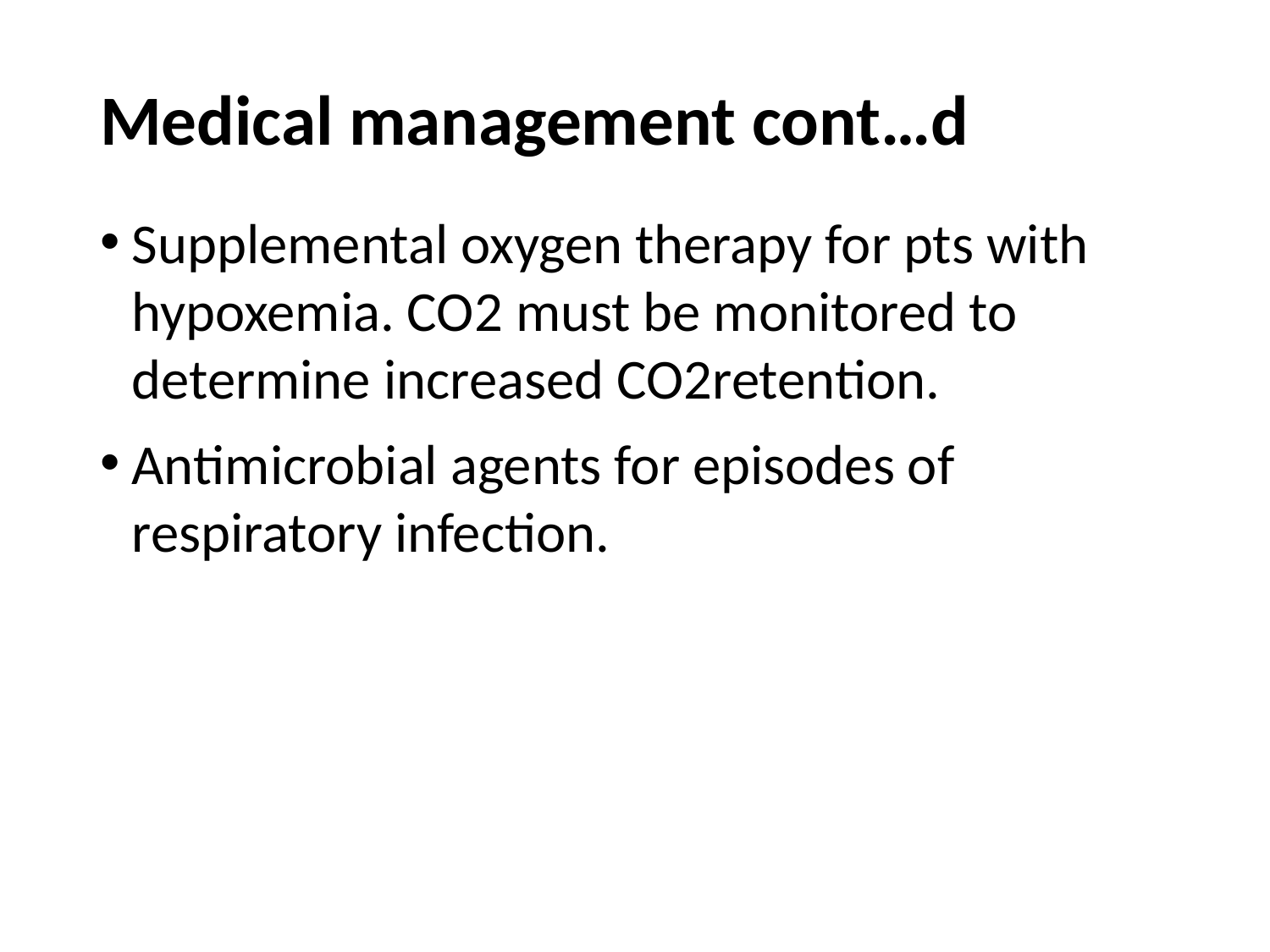

# Medical management cont…d
Supplemental oxygen therapy for pts with  hypoxemia. CO2 must be monitored to determine increased CO2retention.
Antimicrobial agents for episodes of respiratory infection.